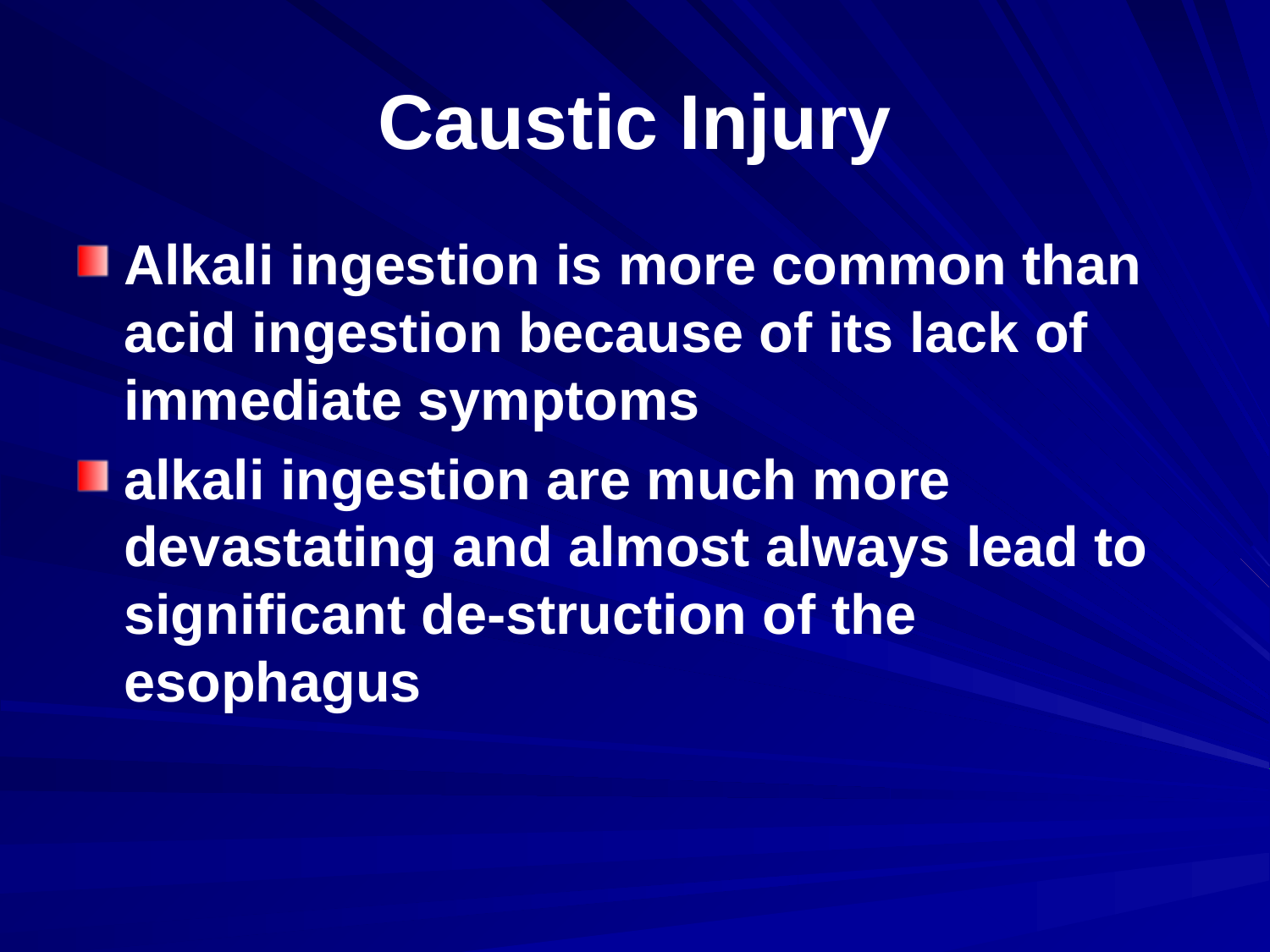

# Caustic Injury
Alkali ingestion is more common than acid ingestion because of its lack of immediate symptoms
alkali ingestion are much more devastating and almost always lead to significant de-struction of the esophagus